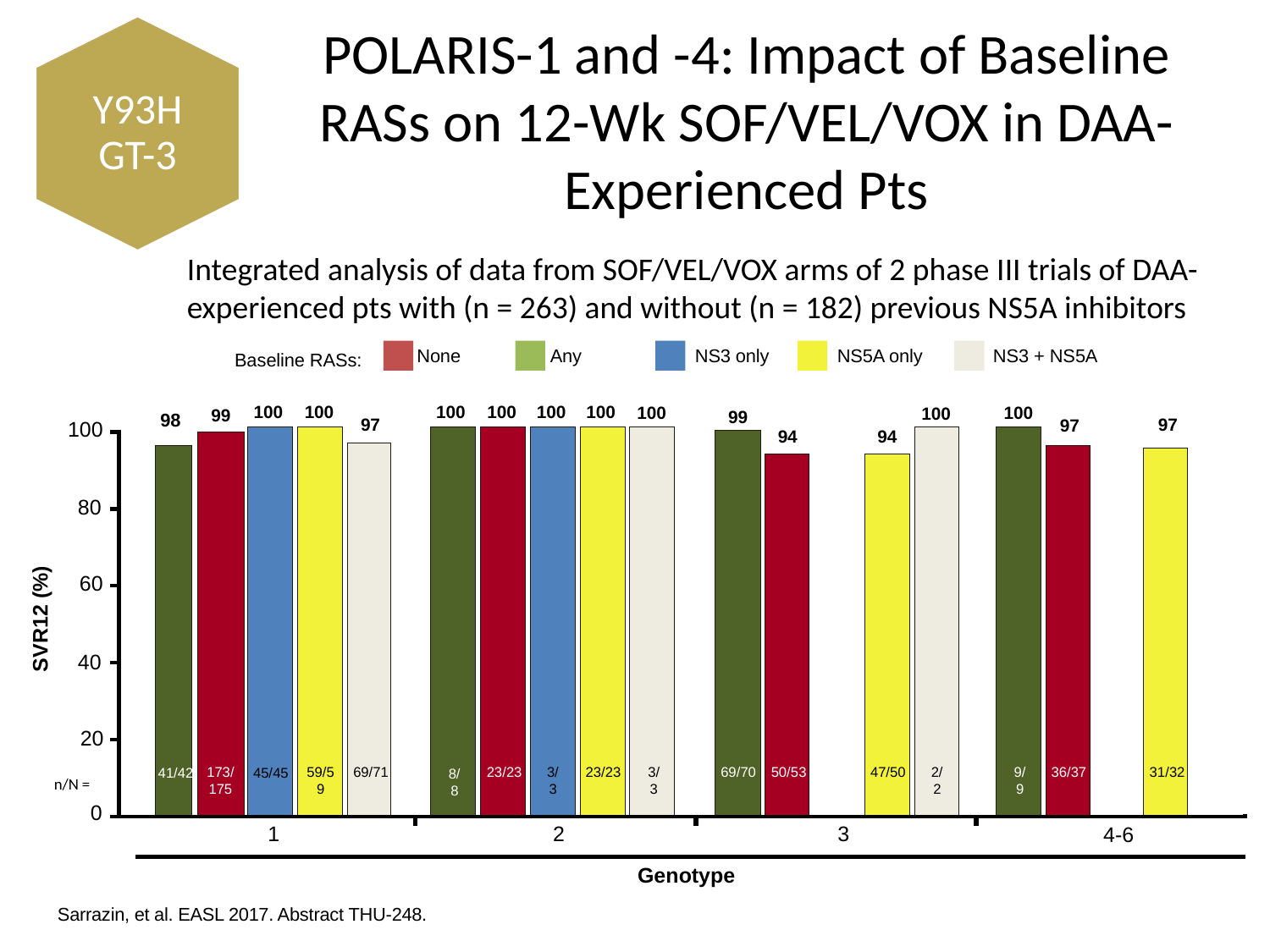

Y93H
GT-3
# POLARIS-1 and -4: Impact of Baseline RASs on 12-Wk SOF/VEL/VOX in DAA-Experienced Pts
Integrated analysis of data from SOF/VEL/VOX arms of 2 phase III trials of DAA-experienced pts with (n = 263) and without (n = 182) previous NS5A inhibitors
None
Any
NS3 only
NS5A only
NS3 + NS5A

Baseline RASs:

100
100
100
100
100
100
100
100
100
99
99
98
97
97
97
100
94
94

80
60
SVR12 (%)
40
20
3/
3
3/
3
173/
175
59/59
69/71
23/23
23/23
69/70
50/53
47/50
2/
2
9/
9
36/37
31/32
41/42
45/45
8/
8
n/N =
0
1
2
3
4-6
Genotype
Sarrazin, et al. EASL 2017. Abstract THU-248.